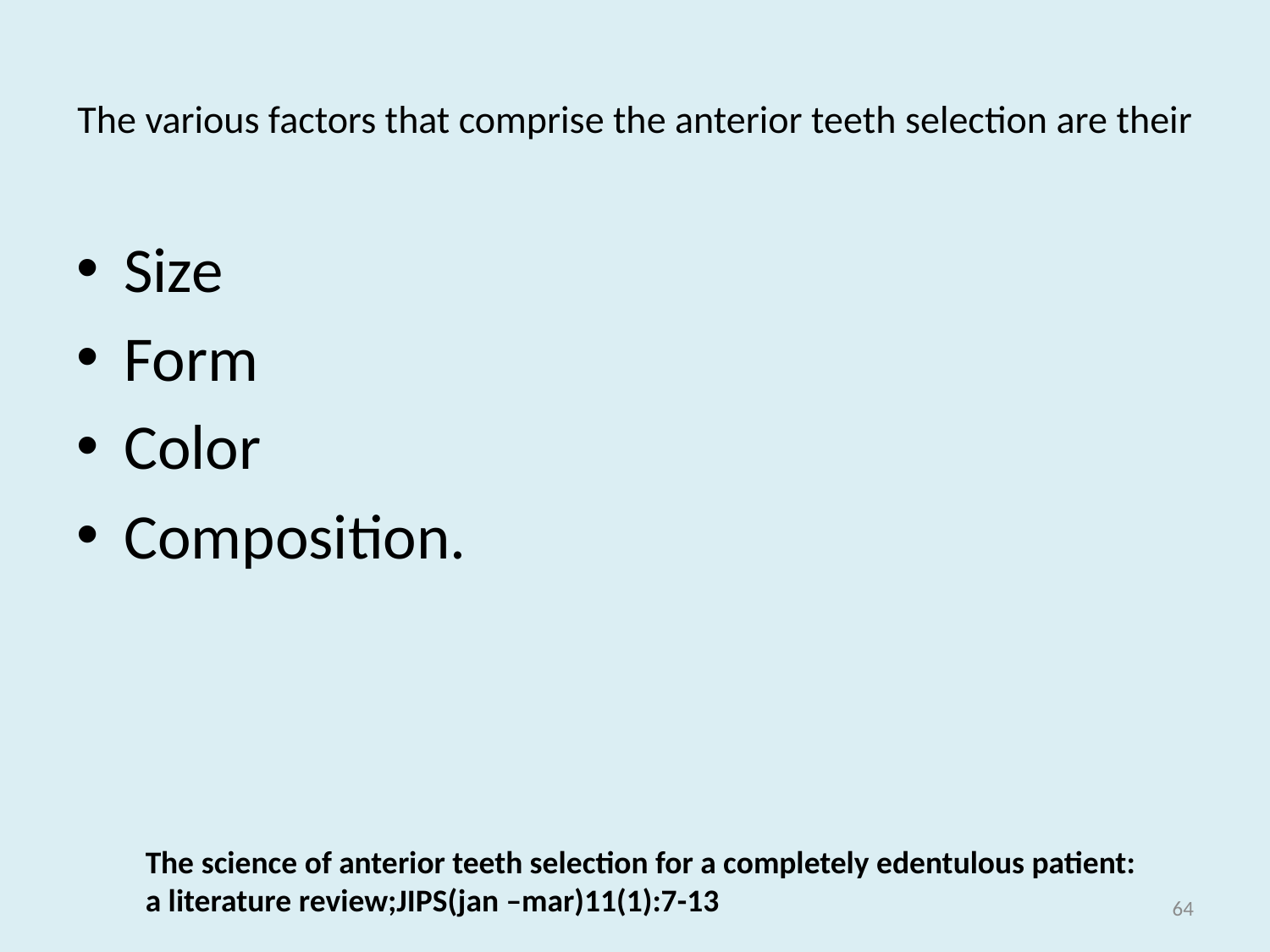

# The various factors that comprise the anterior teeth selection are their
Size
Form
Color
Composition.
The science of anterior teeth selection for a completely edentulous patient:
a literature review;JIPS(jan –mar)11(1):7-13
64